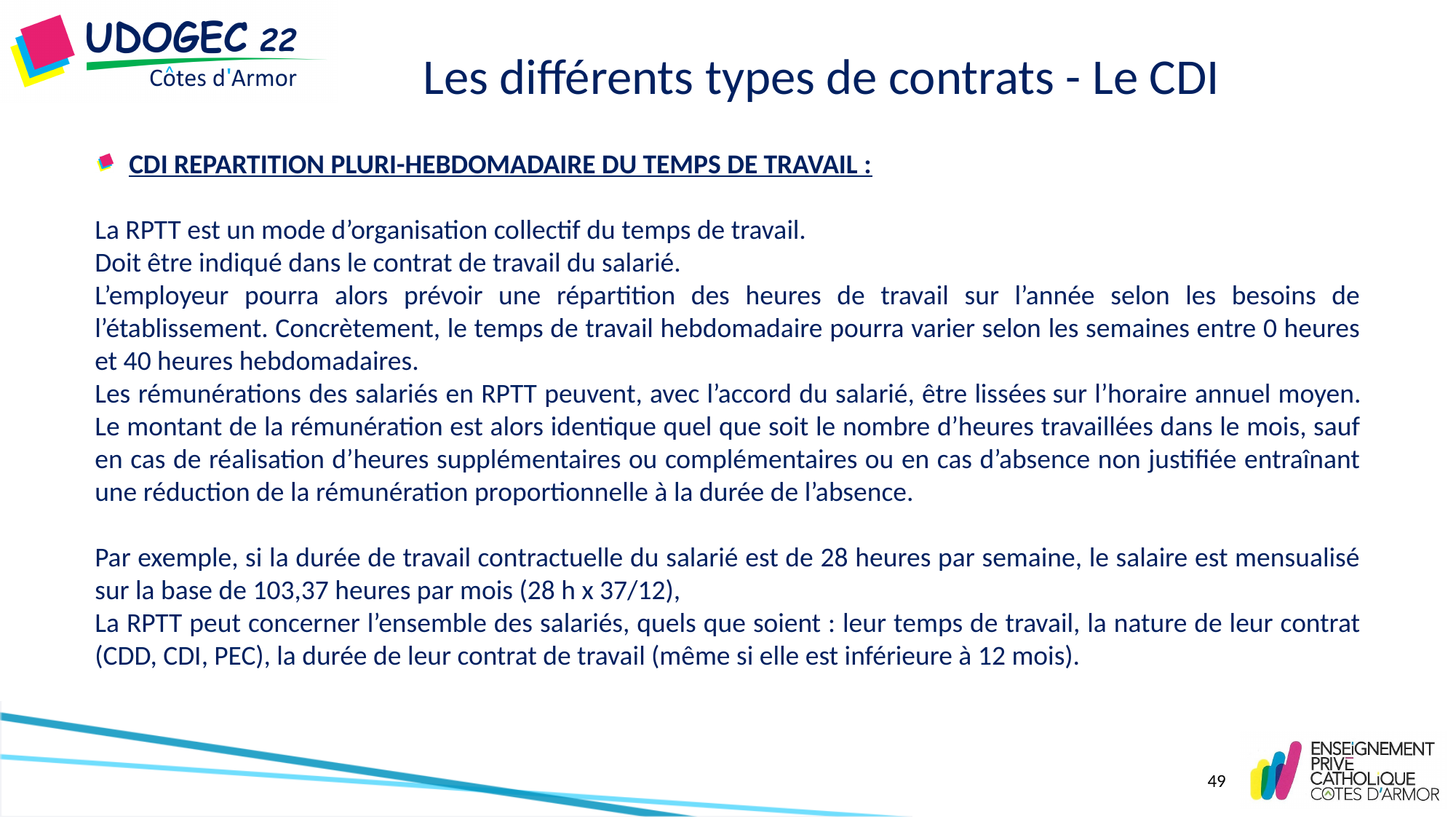

# Les différents types de contrats - Le CDI

CDI REPARTITION PLURI-HEBDOMADAIRE DU TEMPS DE TRAVAIL :

La RPTT est un mode d’organisation collectif du temps de travail.
Doit être indiqué dans le contrat de travail du salarié.
L’employeur pourra alors prévoir une répartition des heures de travail sur l’année selon les besoins de l’établissement. Concrètement, le temps de travail hebdomadaire pourra varier selon les semaines entre 0 heures et 40 heures hebdomadaires.
Les rémunérations des salariés en RPTT peuvent, avec l’accord du salarié, être lissées sur l’horaire annuel moyen. Le montant de la rémunération est alors identique quel que soit le nombre d’heures travaillées dans le mois, sauf en cas de réalisation d’heures supplémentaires ou complémentaires ou en cas d’absence non justifiée entraînant une réduction de la rémunération proportionnelle à la durée de l’absence.

Par exemple, si la durée de travail contractuelle du salarié est de 28 heures par semaine, le salaire est mensualisé sur la base de 103,37 heures par mois (28 h x 37/12),
La RPTT peut concerner l’ensemble des salariés, quels que soient : leur temps de travail, la nature de leur contrat (CDD, CDI, PEC), la durée de leur contrat de travail (même si elle est inférieure à 12 mois).
49